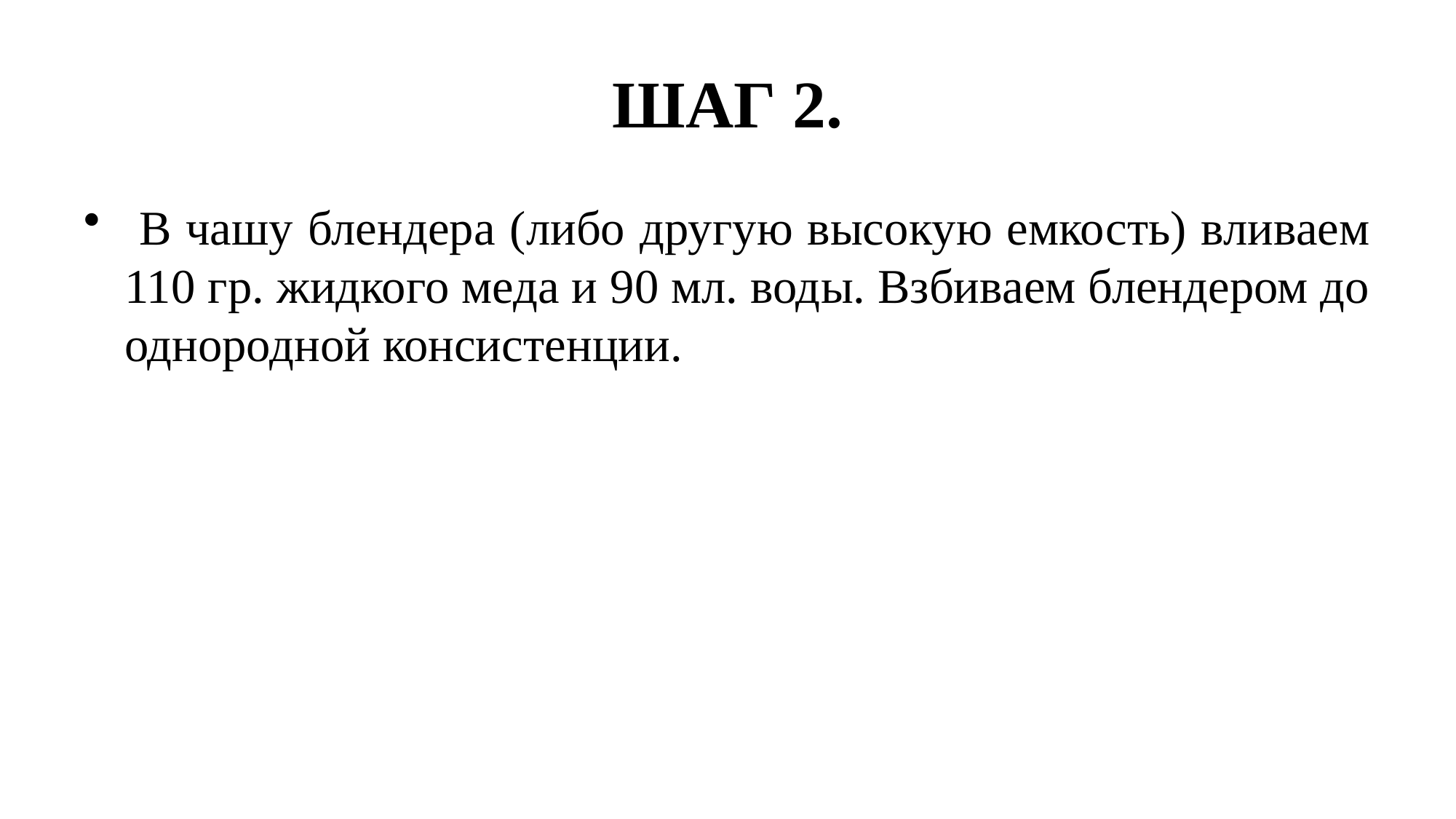

# ШАГ 2.
 В чашу блендера (либо другую высокую емкость) вливаем 110 гр. жидкого меда и 90 мл. воды. Взбиваем блендером до однородной консистенции.